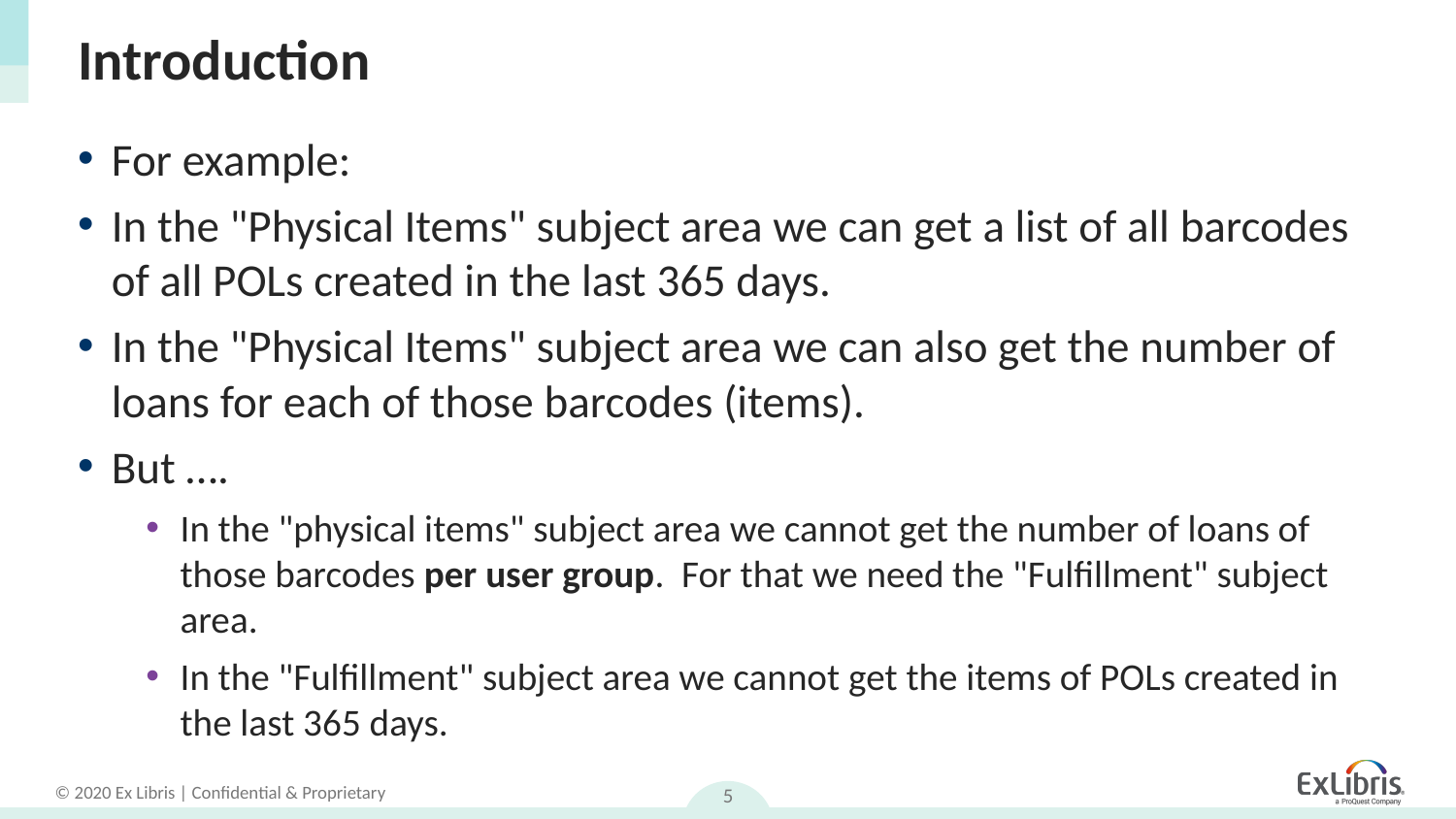

# Introduction
For example:
In the "Physical Items" subject area we can get a list of all barcodes of all POLs created in the last 365 days.
In the "Physical Items" subject area we can also get the number of loans for each of those barcodes (items).
But ….
In the "physical items" subject area we cannot get the number of loans of those barcodes per user group.  For that we need the "Fulfillment" subject area.
In the "Fulfillment" subject area we cannot get the items of POLs created in the last 365 days.

5